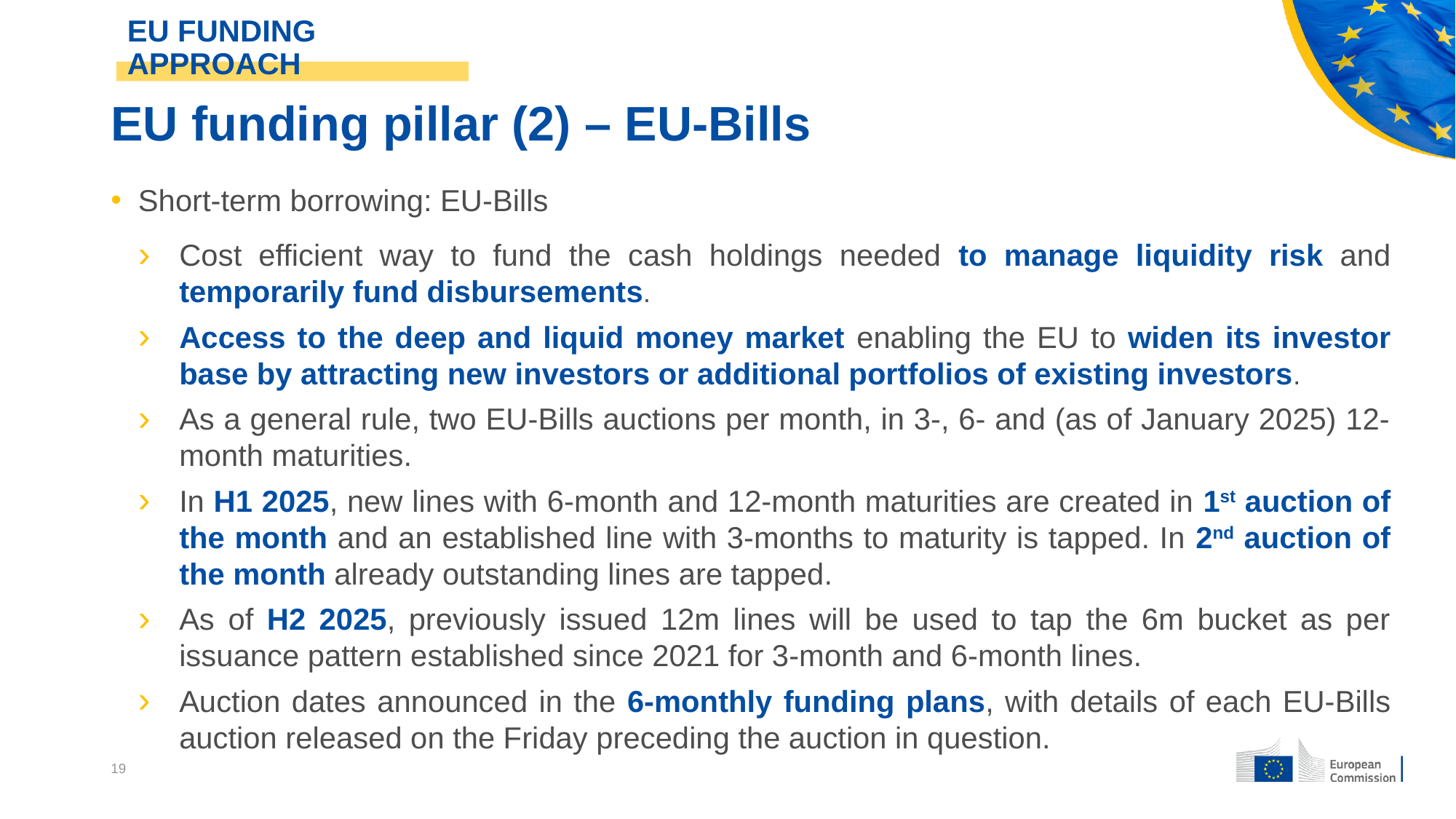

# EU funding pillar (2) – EU-Bills
EU FUNDING APPROACH
Short-term borrowing: EU-Bills
Cost efficient way to fund the cash holdings needed to manage liquidity risk and temporarily fund disbursements.
Access to the deep and liquid money market enabling the EU to widen its investor base by attracting new investors or additional portfolios of existing investors.
As a general rule, two EU-Bills auctions per month, in 3-, 6- and (as of January 2025) 12-month maturities.
In H1 2025, new lines with 6-month and 12-month maturities are created in 1st auction of the month and an established line with 3-months to maturity is tapped. In 2nd auction of the month already outstanding lines are tapped.
As of H2 2025, previously issued 12m lines will be used to tap the 6m bucket as per issuance pattern established since 2021 for 3-month and 6-month lines.
Auction dates announced in the 6-monthly funding plans, with details of each EU-Bills auction released on the Friday preceding the auction in question.
19